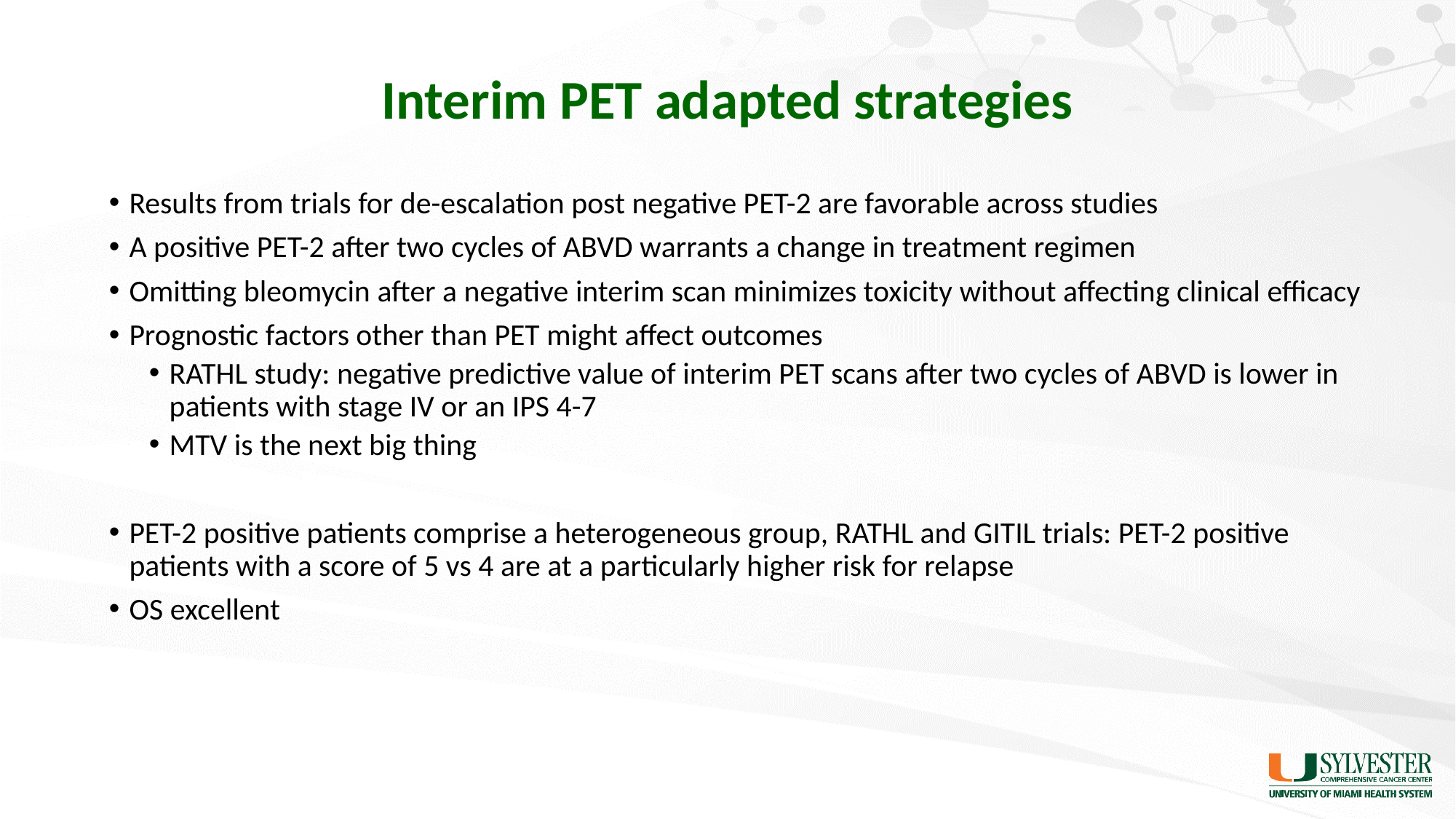

# Interim PET adapted strategies
Results from trials for de-escalation post negative PET-2 are favorable across studies
A positive PET-2 after two cycles of ABVD warrants a change in treatment regimen
Omitting bleomycin after a negative interim scan minimizes toxicity without affecting clinical efficacy
Prognostic factors other than PET might affect outcomes
RATHL study: negative predictive value of interim PET scans after two cycles of ABVD is lower in patients with stage IV or an IPS 4-7
MTV is the next big thing

PET-2 positive patients comprise a heterogeneous group, RATHL and GITIL trials: PET-2 positive patients with a score of 5 vs 4 are at a particularly higher risk for relapse
OS excellent